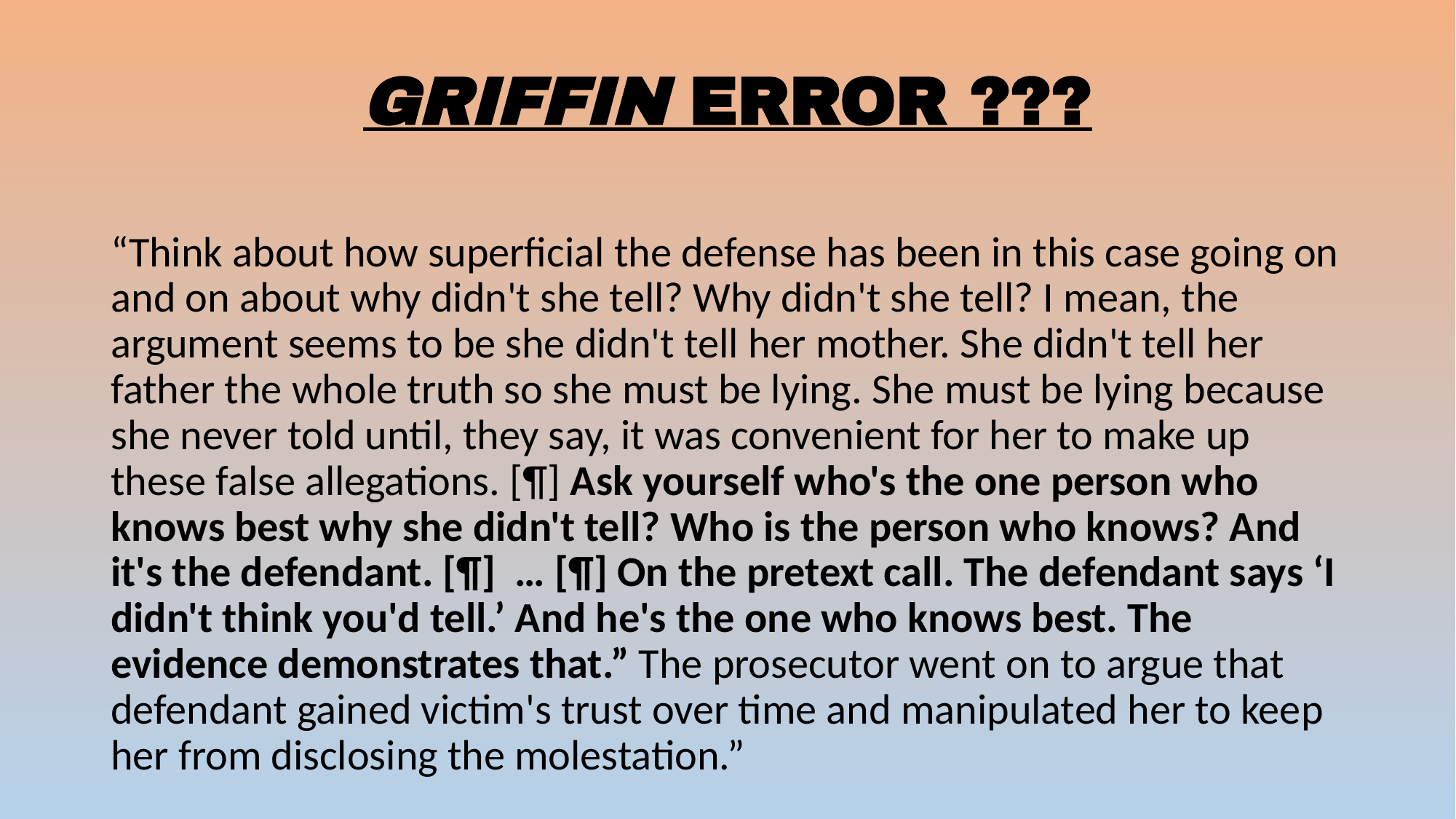

# GRIFFIN ERROR ???
“Think about how superficial the defense has been in this case going on and on about why didn't she tell? Why didn't she tell? I mean, the argument seems to be she didn't tell her mother. She didn't tell her father the whole truth so she must be lying. She must be lying because she never told until, they say, it was convenient for her to make up these false allegations. [¶] Ask yourself who's the one person who knows best why she didn't tell? Who is the person who knows? And it's the defendant. [¶]  … [¶] On the pretext call. The defendant says ‘I didn't think you'd tell.’ And he's the one who knows best. The evidence demonstrates that.” The prosecutor went on to argue that defendant gained victim's trust over time and manipulated her to keep her from disclosing the molestation.”